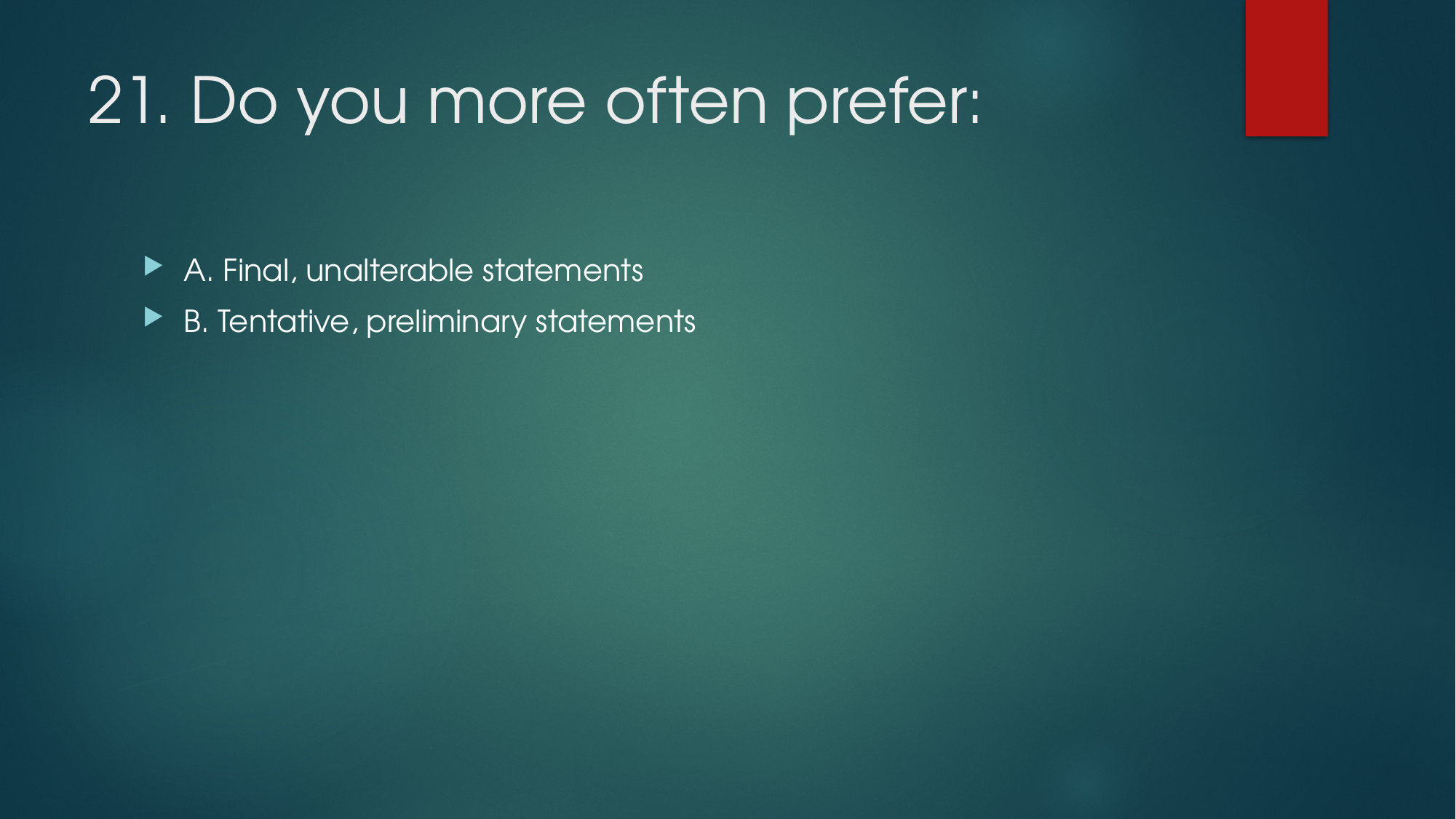

# 21. Do you more often prefer:
A. Final, unalterable statements
B. Tentative, preliminary statements